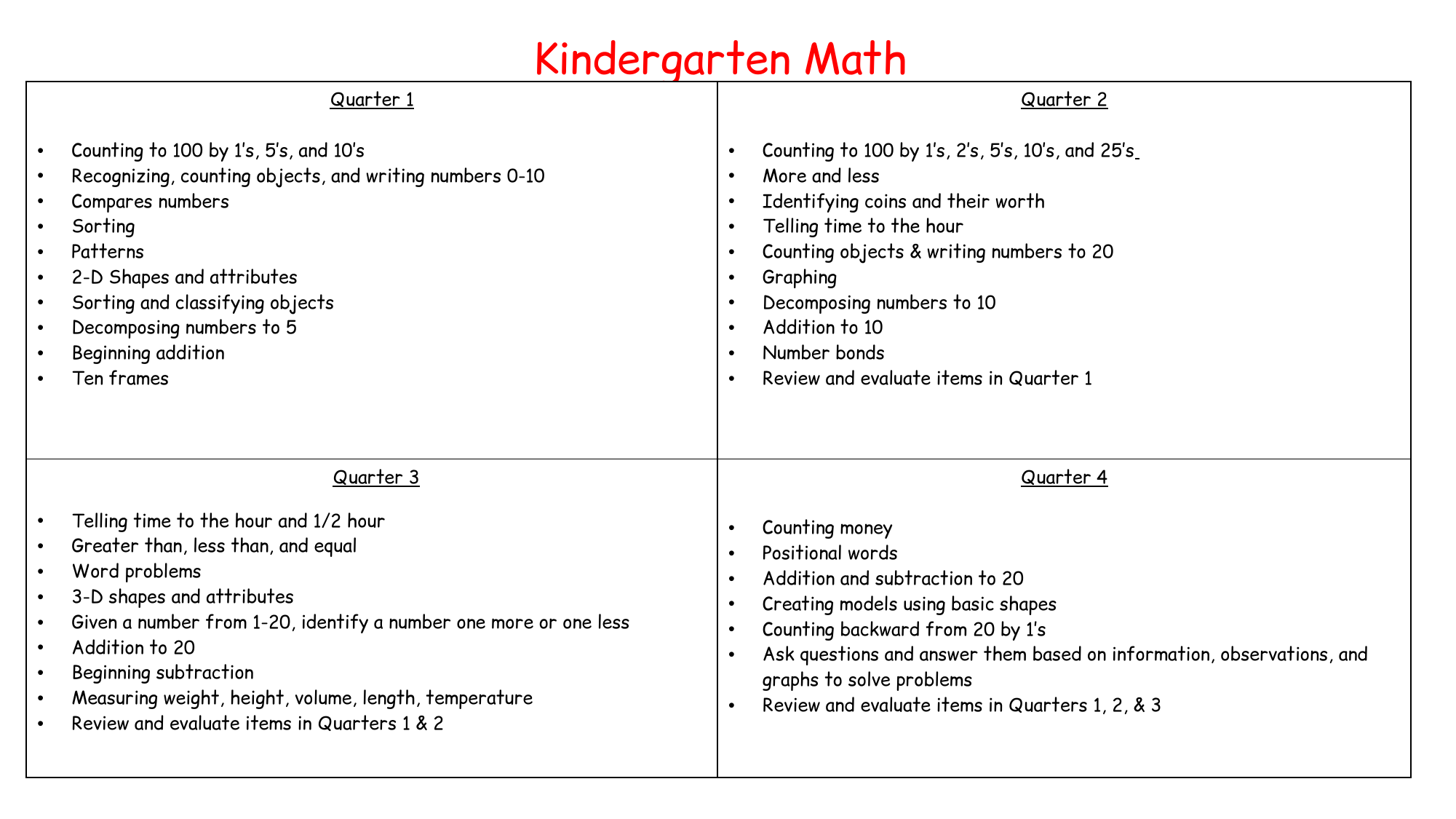

# Kindergarten Math
| Quarter 1 Counting to 100 by 1’s, 5’s, and 10’s Recognizing, counting objects, and writing numbers 0-10 Compares numbers Sorting Patterns 2-D Shapes and attributes Sorting and classifying objects Decomposing numbers to 5 Beginning addition Ten frames | Quarter 2 Counting to 100 by 1’s, 2’s, 5’s, 10’s, and 25’s More and less Identifying coins and their worth Telling time to the hour Counting objects & writing numbers to 20 Graphing Decomposing numbers to 10 Addition to 10 Number bonds Review and evaluate items in Quarter 1 |
| --- | --- |
| Quarter 3 Telling time to the hour and 1/2 hour Greater than, less than, and equal Word problems 3-D shapes and attributes Given a number from 1-20, identify a number one more or one less Addition to 20 Beginning subtraction Measuring weight, height, volume, length, temperature Review and evaluate items in Quarters 1 & 2 | Quarter 4 Counting money Positional words Addition and subtraction to 20 Creating models using basic shapes Counting backward from 20 by 1’s Ask questions and answer them based on information, observations, and graphs to solve problems Review and evaluate items in Quarters 1, 2, & 3 |